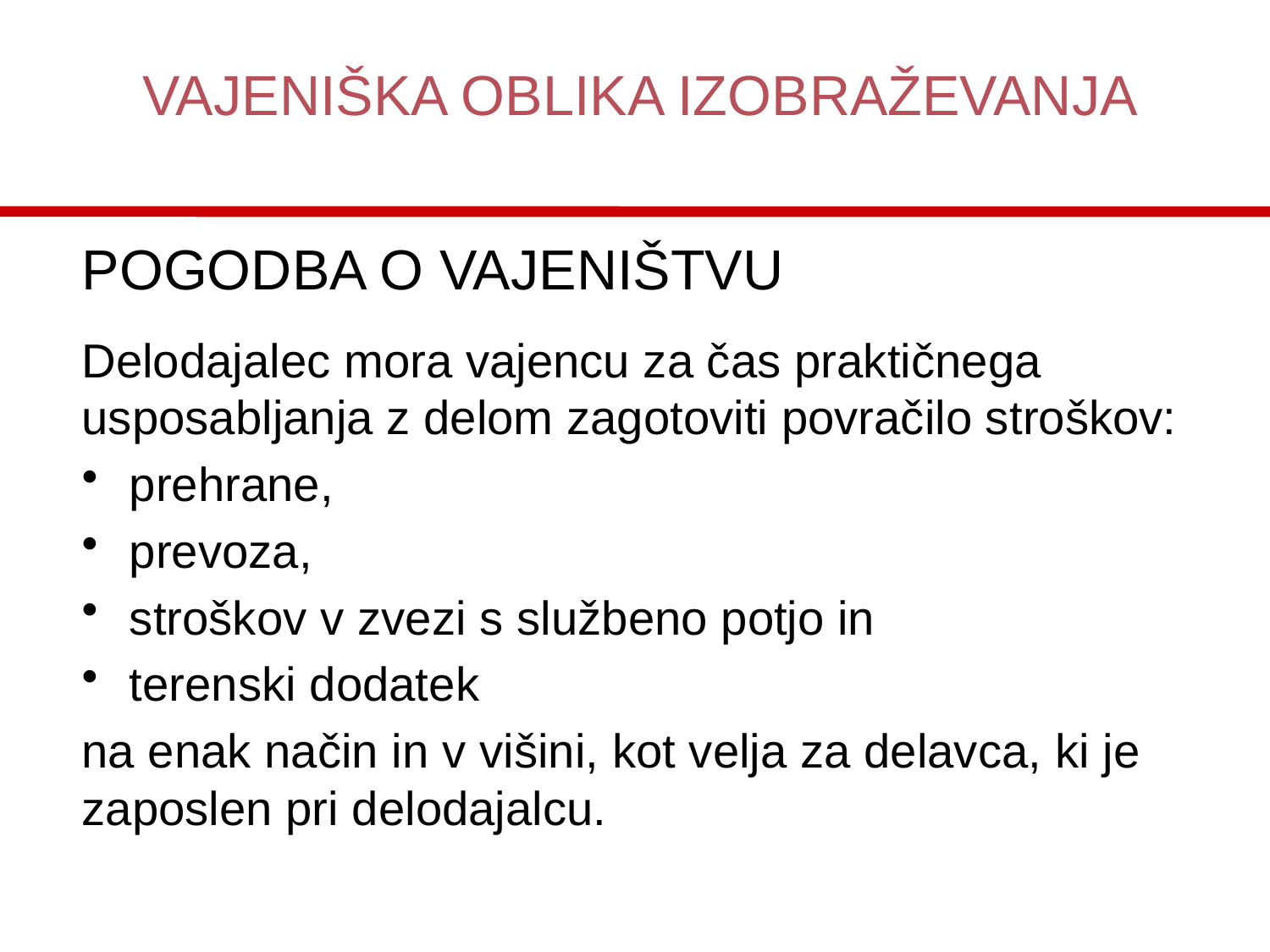

VAJENIŠKA OBLIKA IZOBRAŽEVANJA
POGODBA O VAJENIŠTVU

Delodajalec mora vajencu za čas praktičnega usposabljanja z delom zagotoviti povračilo stroškov:
prehrane,
prevoza,
stroškov v zvezi s službeno potjo in
terenski dodatek
na enak način in v višini, kot velja za delavca, ki je zaposlen pri delodajalcu.